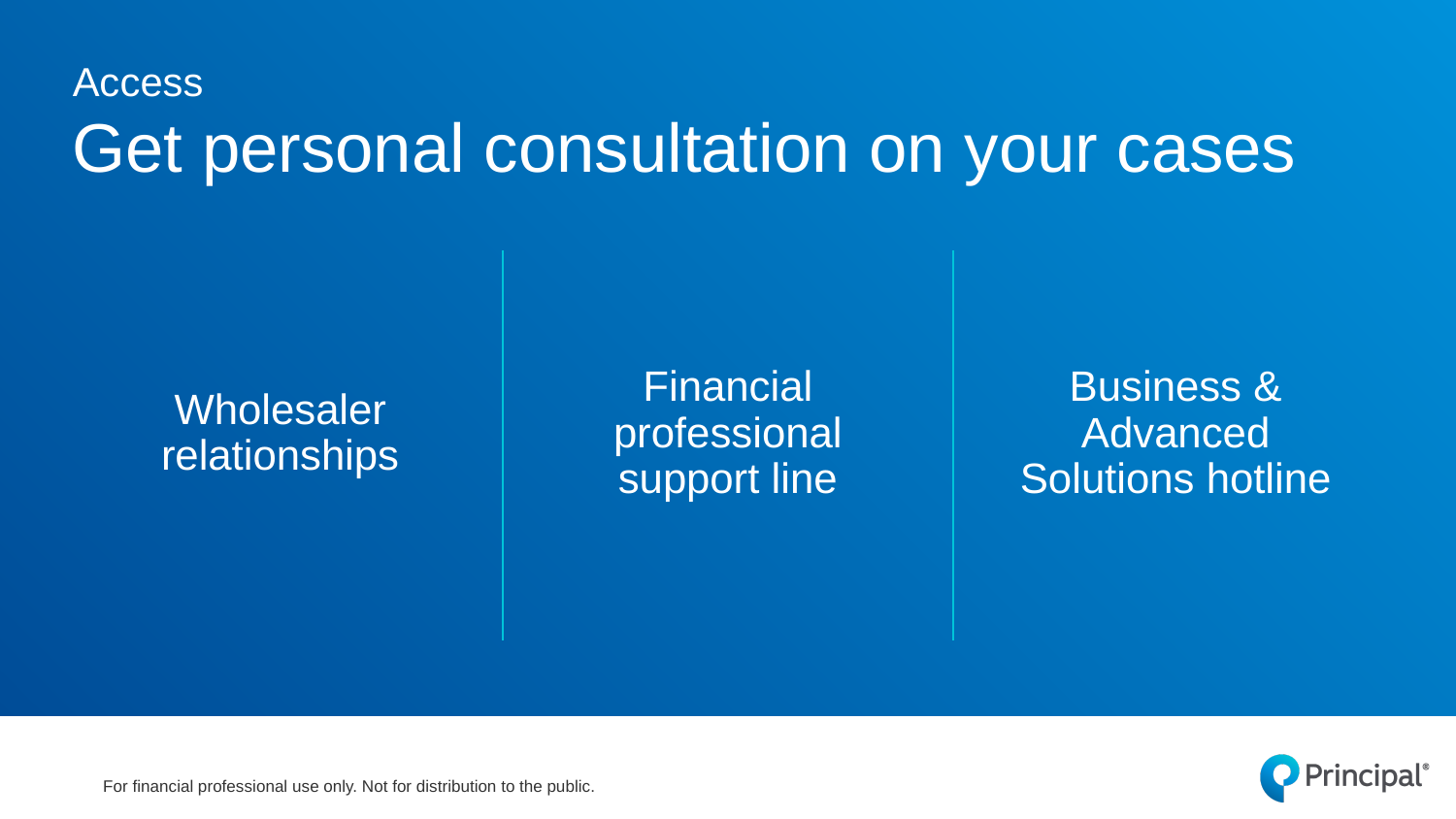

# Access Get personal consultation on your cases
Wholesaler relationships
Financial professional support line
Business & Advanced Solutions hotline
For financial professional use only. Not for distribution to the public.